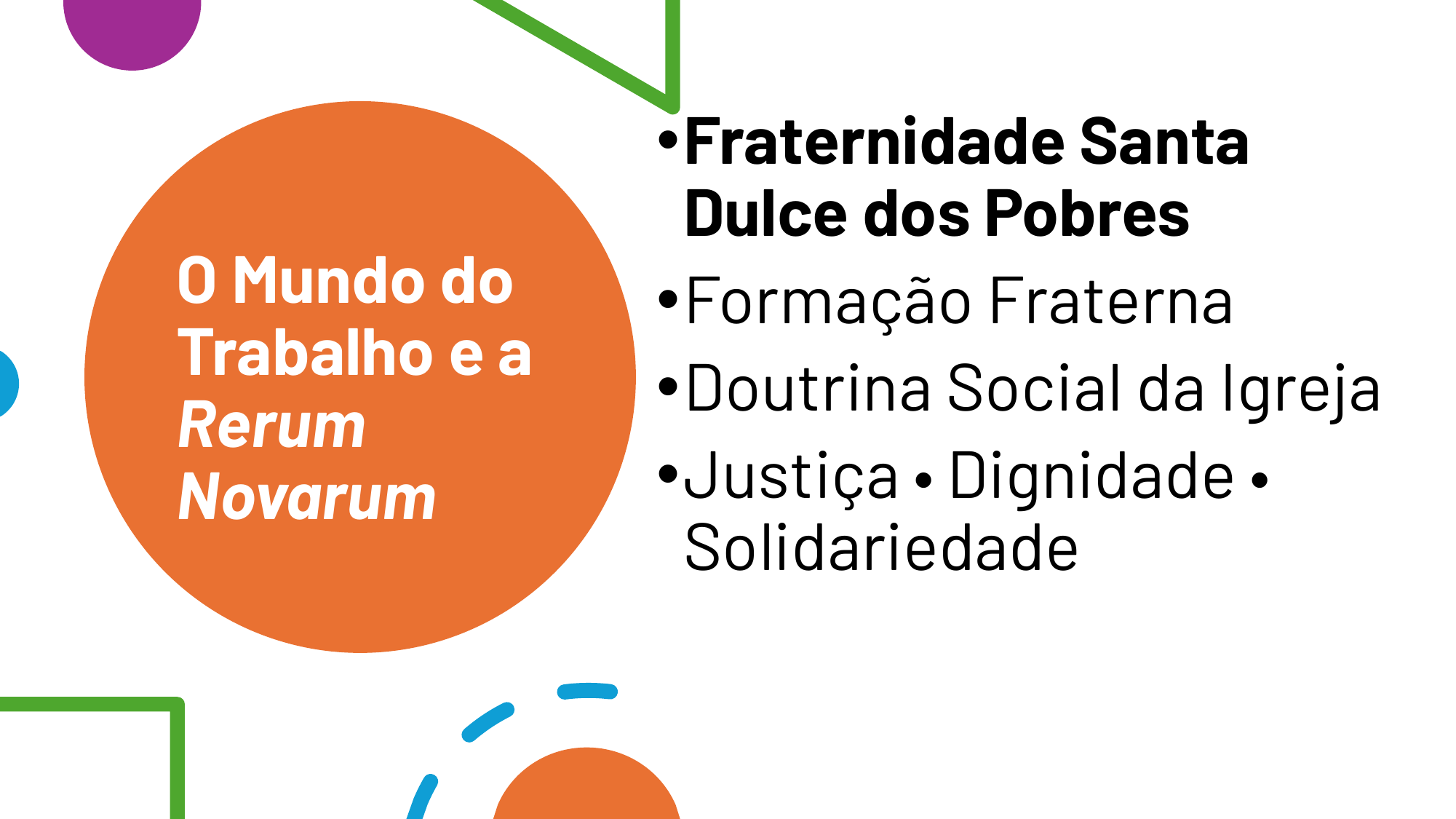

Fraternidade Santa Dulce dos Pobres
Formação Fraterna
Doutrina Social da Igreja
Justiça • Dignidade • Solidariedade

# O Mundo do Trabalho e a Rerum Novarum